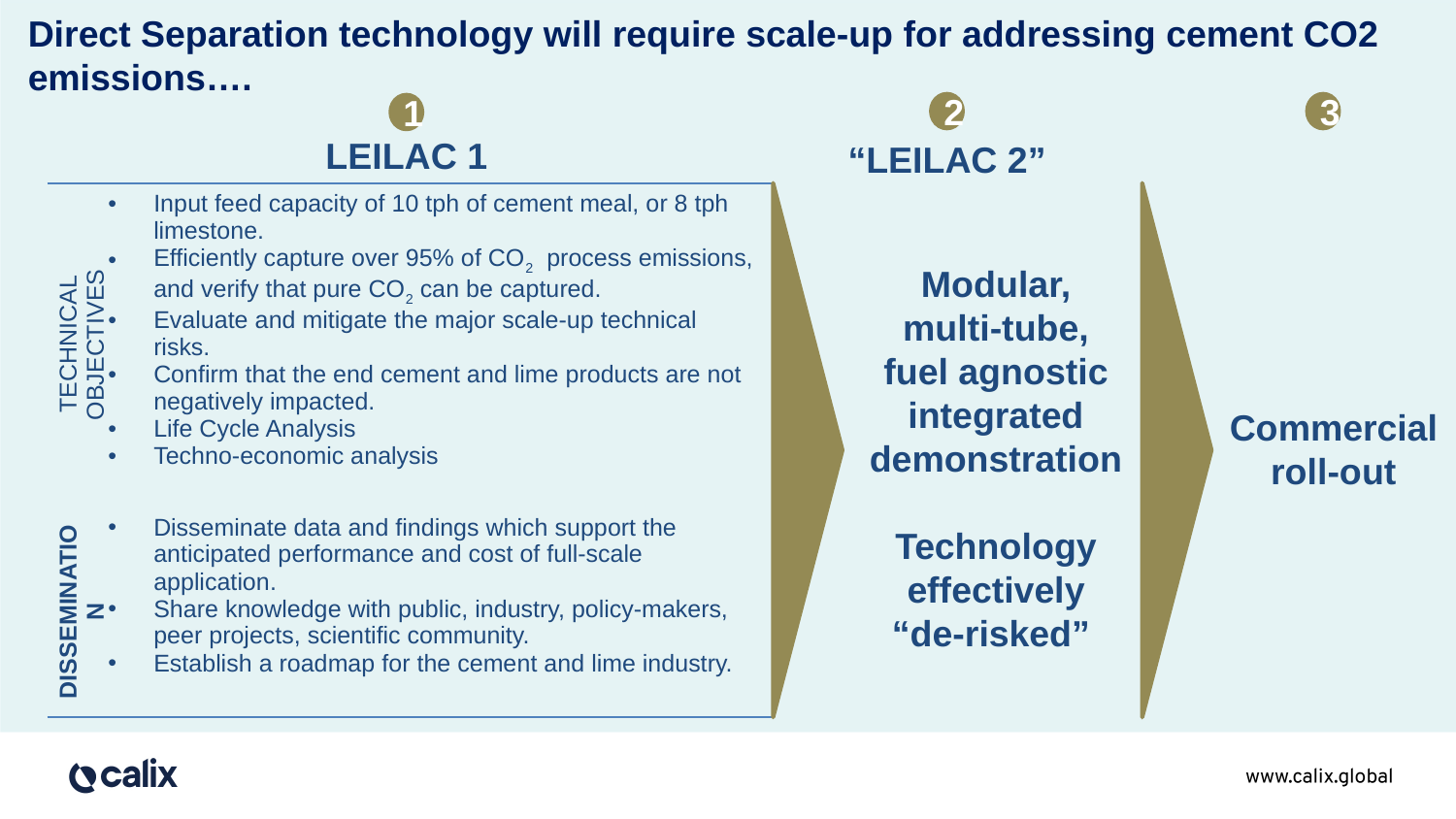

Direct Separation technology will require scale-up for addressing cement CO2 emissions….
2
3
1
LEILAC 1
“LEILAC 2”
| TECHNICAL OBJECTIVES | Input feed capacity of 10 tph of cement meal, or 8 tph limestone. Efficiently capture over 95% of CO2 process emissions, and verify that pure CO2 can be captured. Evaluate and mitigate the major scale-up technical risks. Confirm that the end cement and lime products are not negatively impacted. Life Cycle Analysis Techno-economic analysis |
| --- | --- |
| DISSEMINATION | Disseminate data and findings which support the anticipated performance and cost of full-scale application. Share knowledge with public, industry, policy-makers, peer projects, scientific community. Establish a roadmap for the cement and lime industry. |
Modular, multi-tube, fuel agnostic integrated demonstration

Technology effectively “de-risked”
Commercial
roll-out